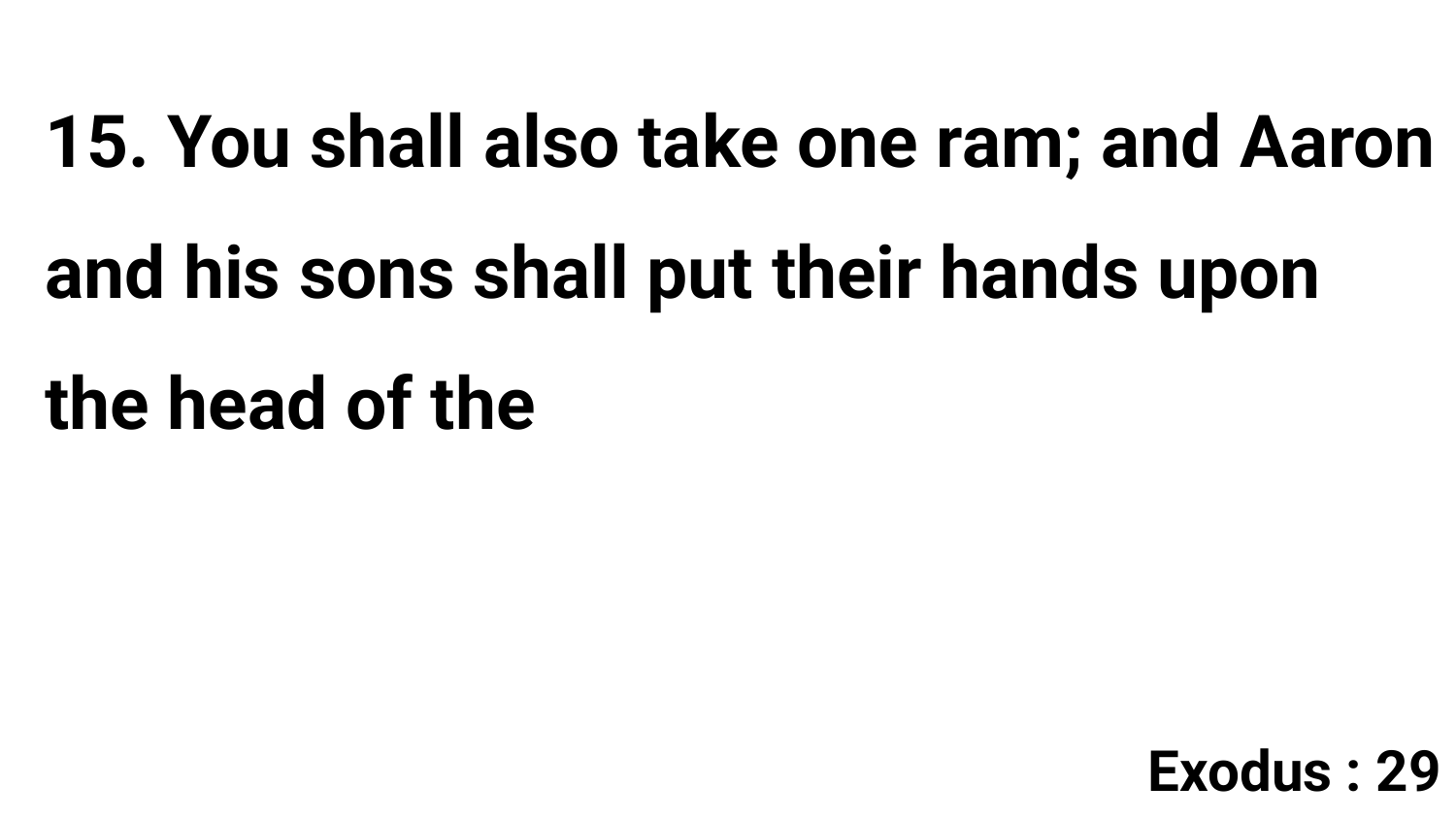

15. You shall also take one ram; and Aaron and his sons shall put their hands upon the head of the
Exodus : 29